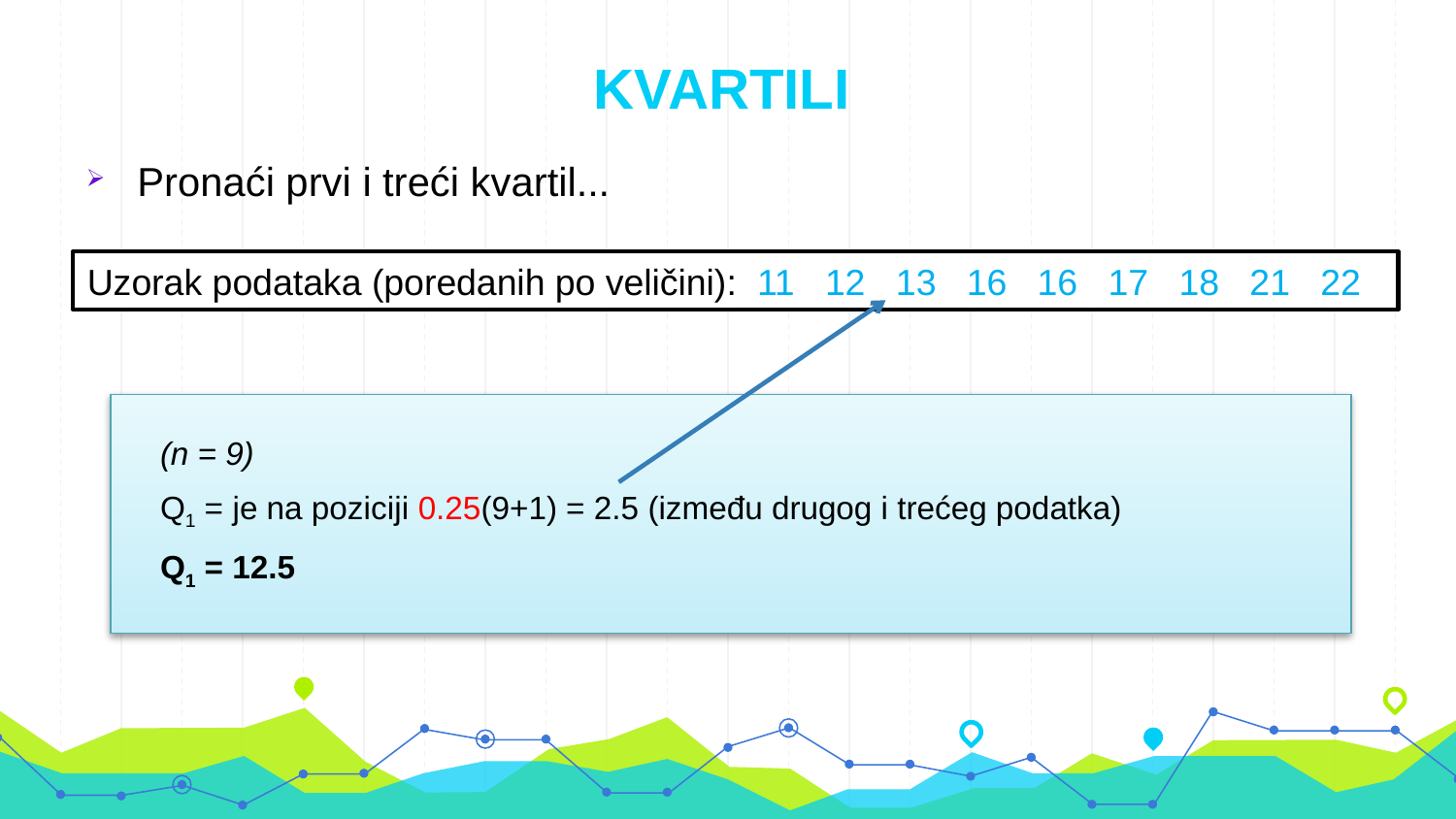

# KVARTILI
Pronaći prvi i treći kvartil...
Uzorak podataka (poredanih po veličini):  11   12   13   16   16   17   18   21   22
    (n = 9)
    Q1 = je na poziciji 0.25(9+1) = 2.5 (između drugog i trećeg podatka)
    Q1 = 12.5

13